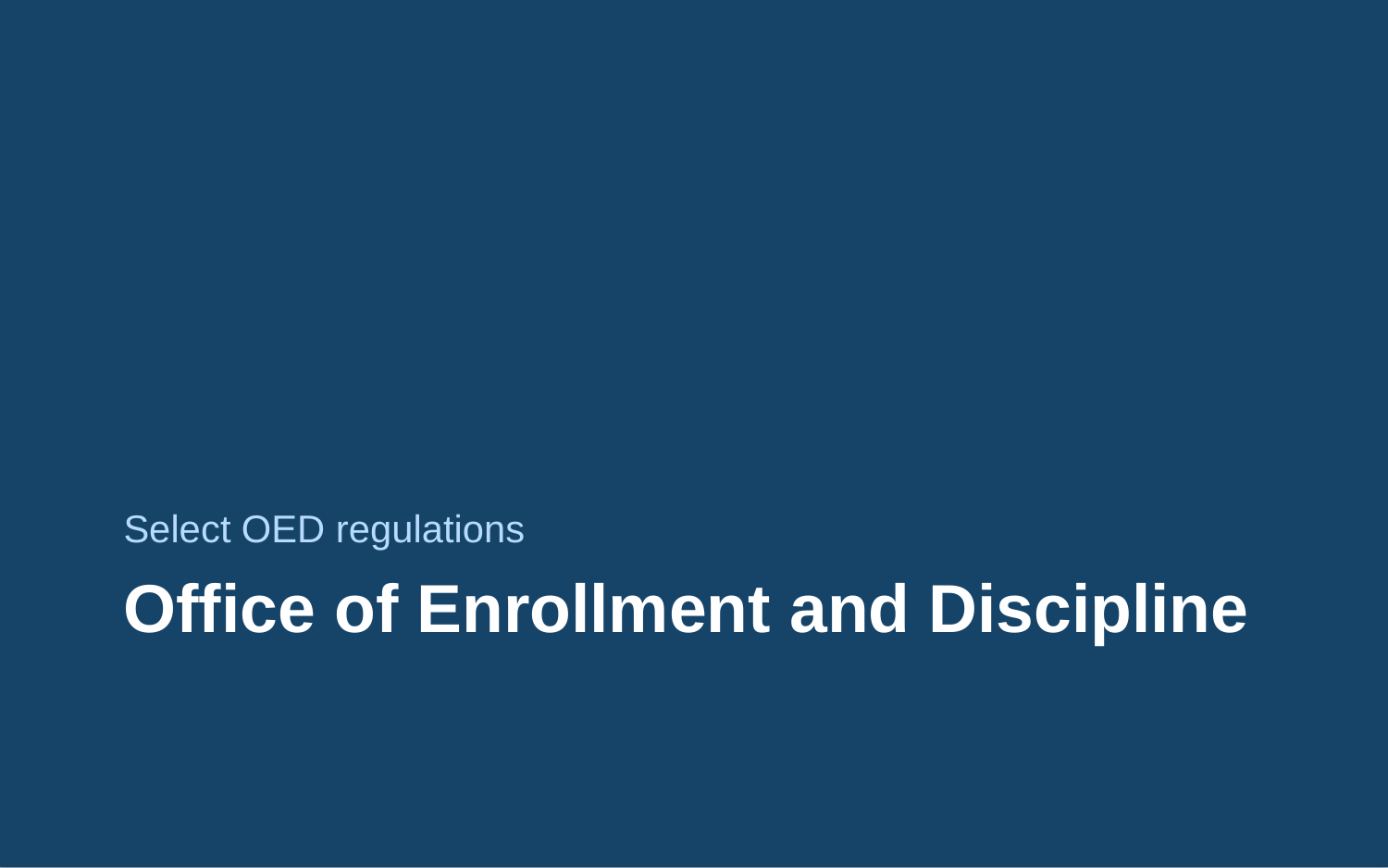

Select OED regulations
# Office of Enrollment and Discipline